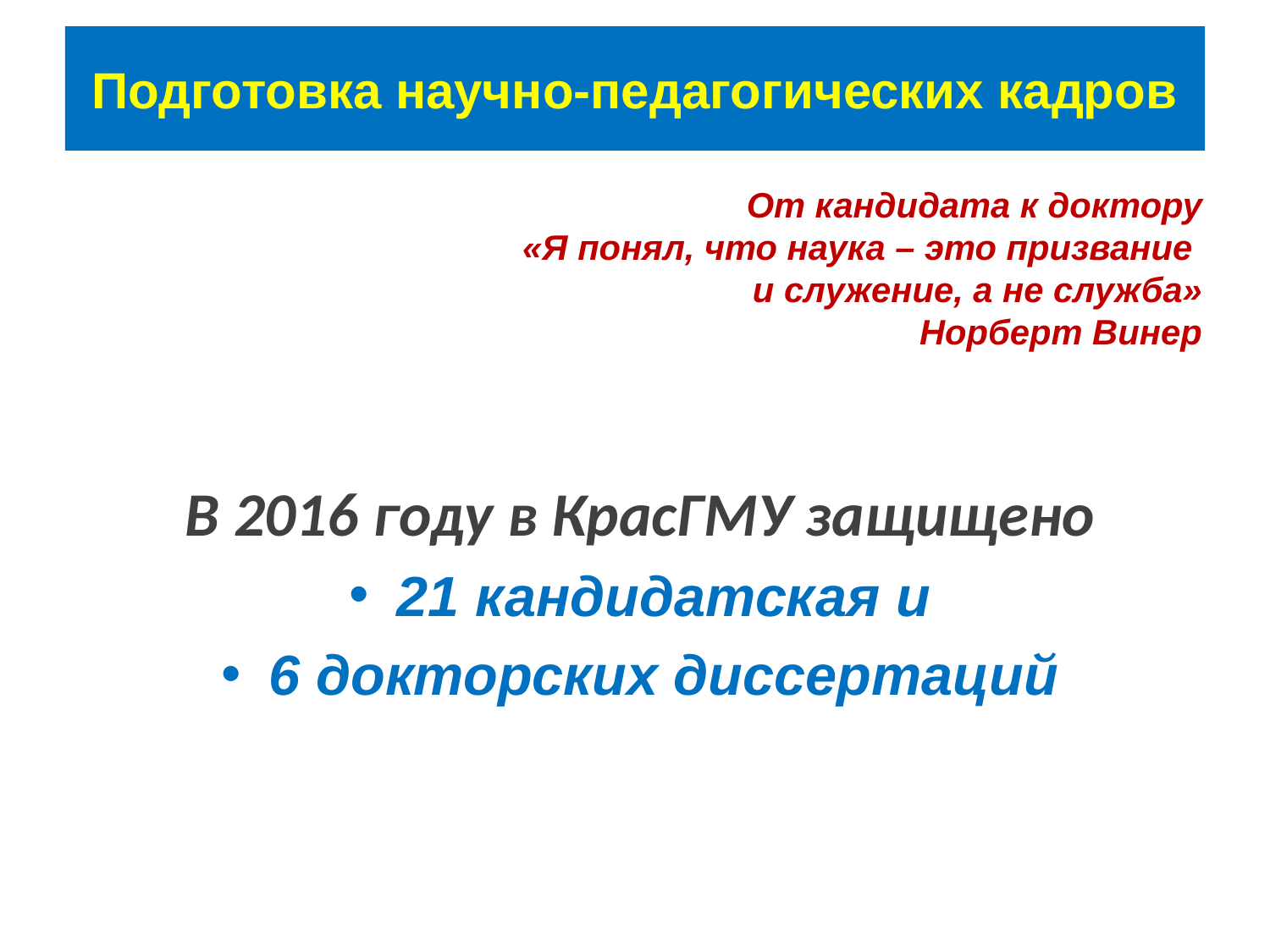

# Подготовка научно-педагогических кадров
От кандидата к доктору
«Я понял, что наука – это призвание
и служение, а не служба»
Норберт Винер

В 2016 году в КрасГМУ защищено
21 кандидатская и
6 докторских диссертаций